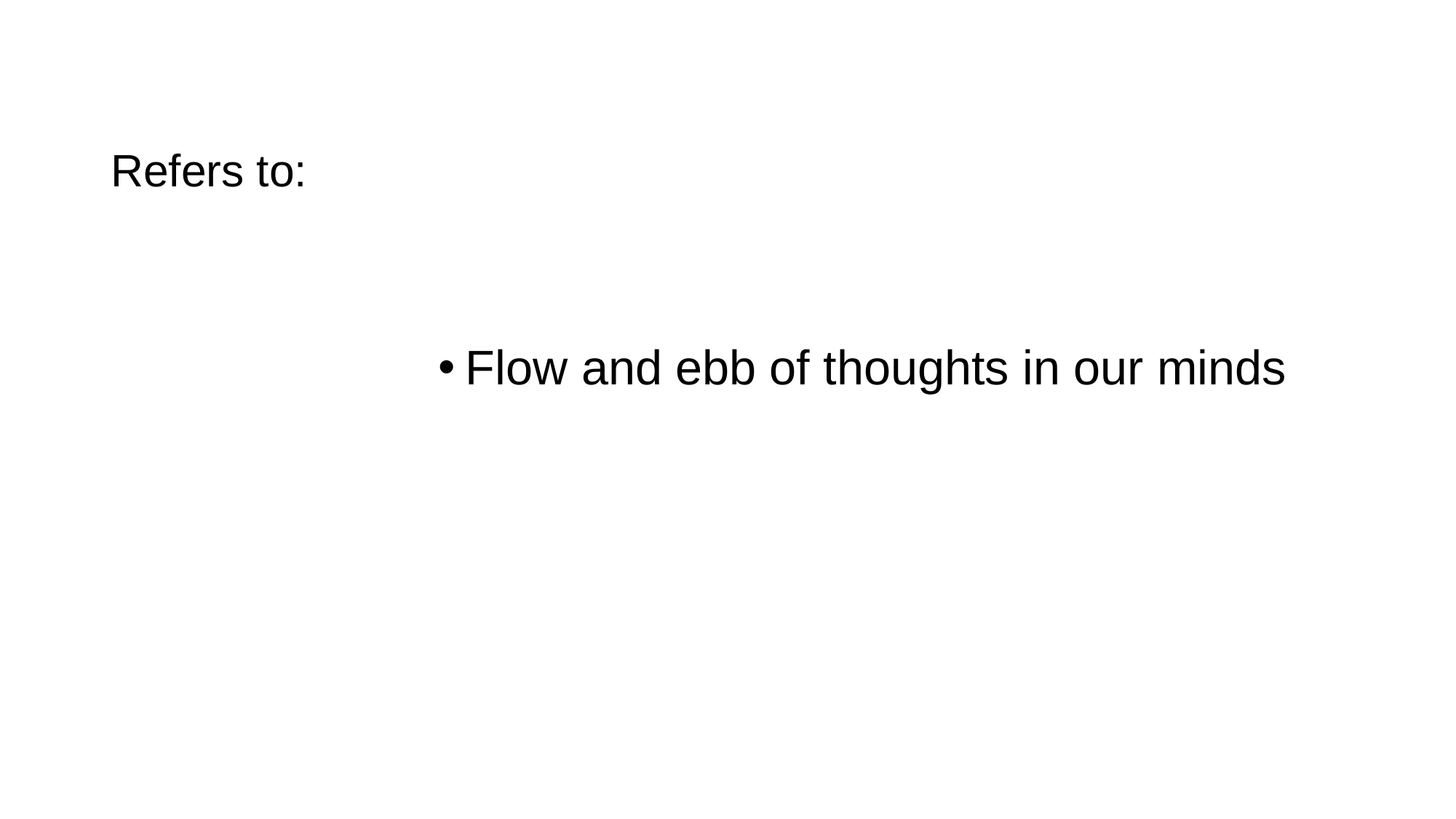

# Refers to:

Flow and ebb of thoughts in our minds